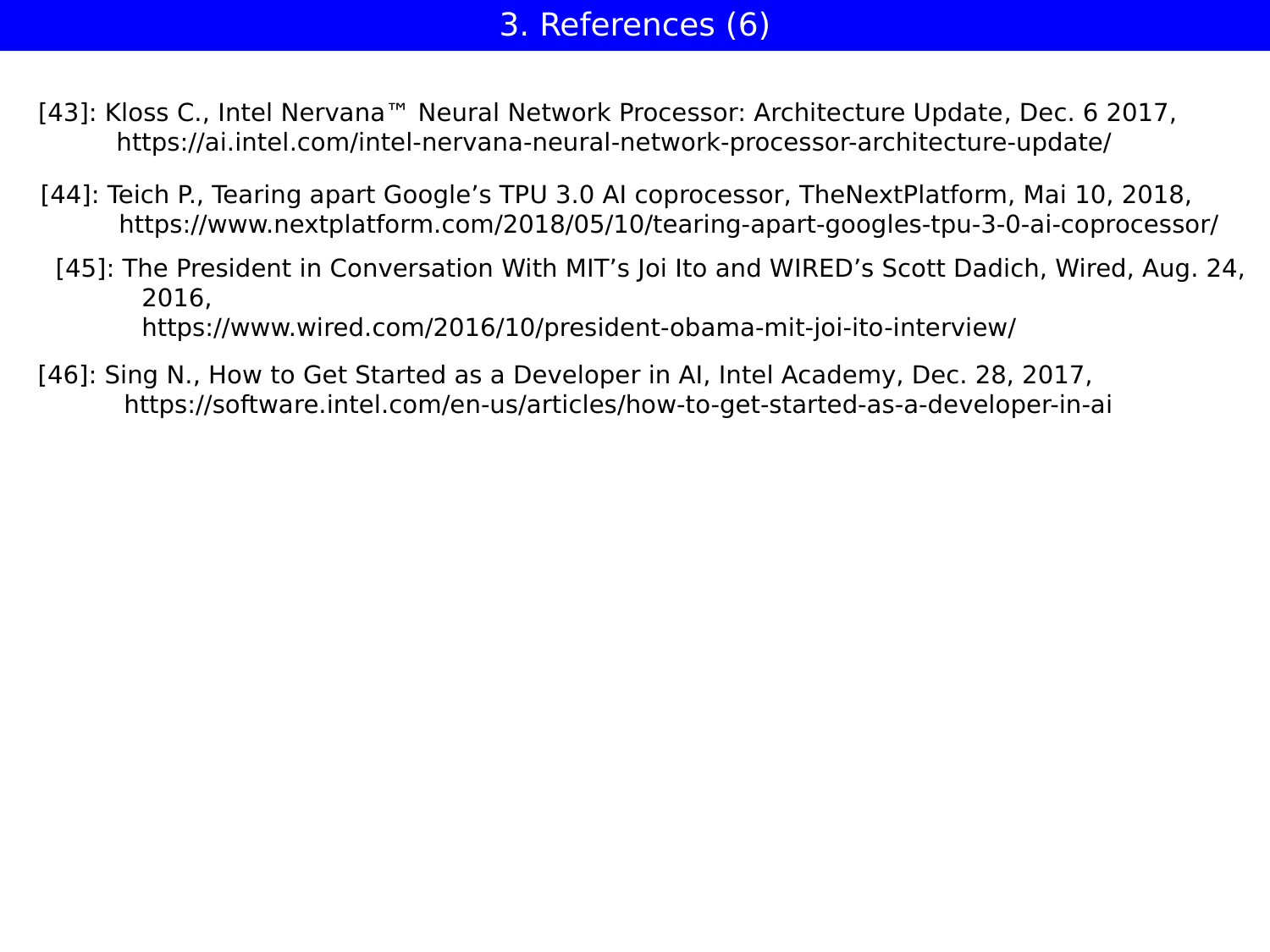

3. References (6)
[43]: Kloss C., Intel Nervana™ Neural Network Processor: Architecture Update, Dec. 6 2017,
          https://ai.intel.com/intel-nervana-neural-network-processor-architecture-update/
[44]: Teich P., Tearing apart Google’s TPU 3.0 AI coprocessor, TheNextPlatform, Mai 10, 2018,
          https://www.nextplatform.com/2018/05/10/tearing-apart-googles-tpu-3-0-ai-coprocessor/
[45]: The President in Conversation With MIT’s Joi Ito and WIRED’s Scott Dadich, Wired, Aug. 24,
           2016,
           https://www.wired.com/2016/10/president-obama-mit-joi-ito-interview/
[46]: Sing N., How to Get Started as a Developer in AI, Intel Academy, Dec. 28, 2017,
           https://software.intel.com/en-us/articles/how-to-get-started-as-a-developer-in-ai